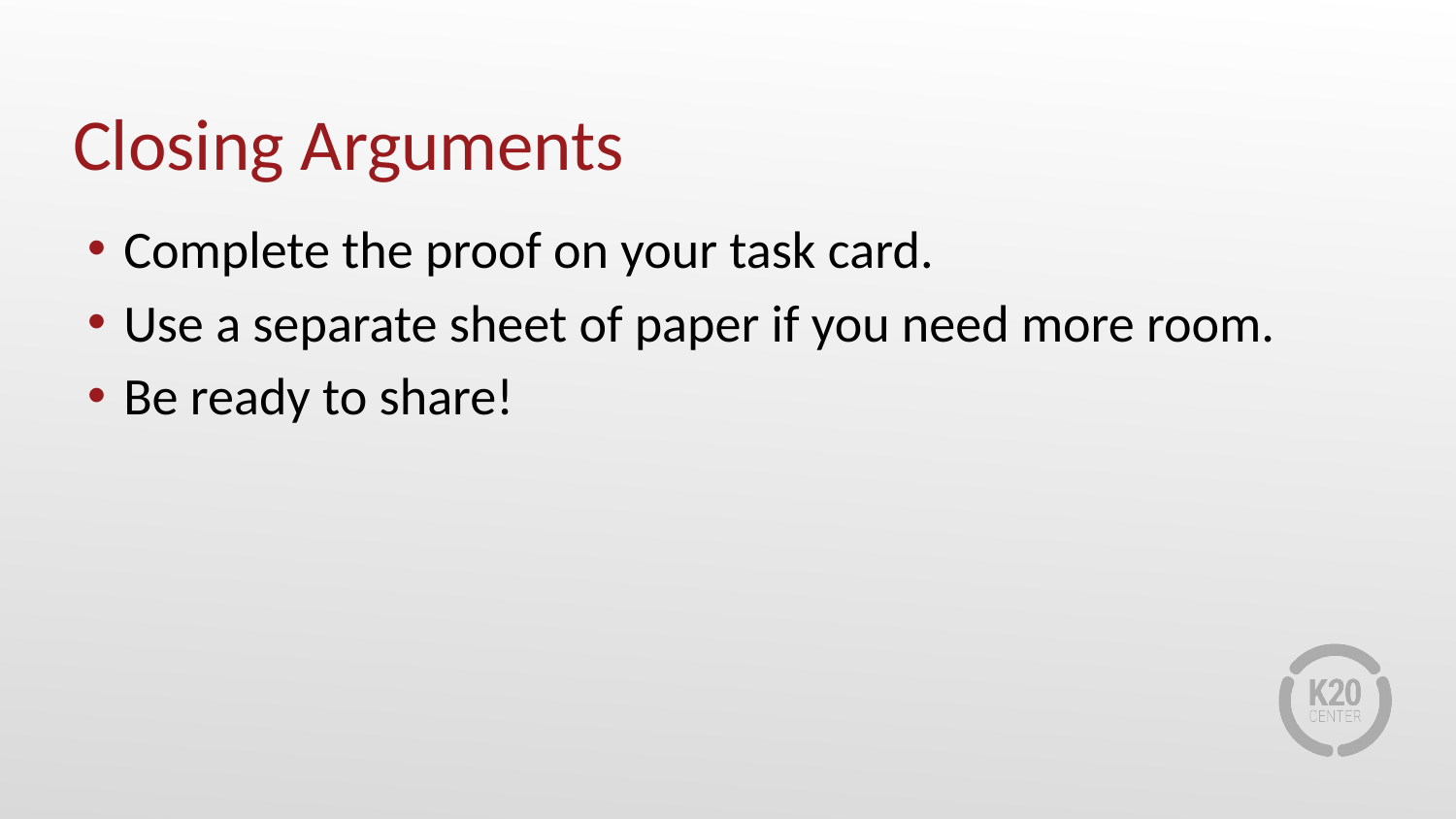

# Closing Arguments
Complete the proof on your task card.
Use a separate sheet of paper if you need more room.
Be ready to share!